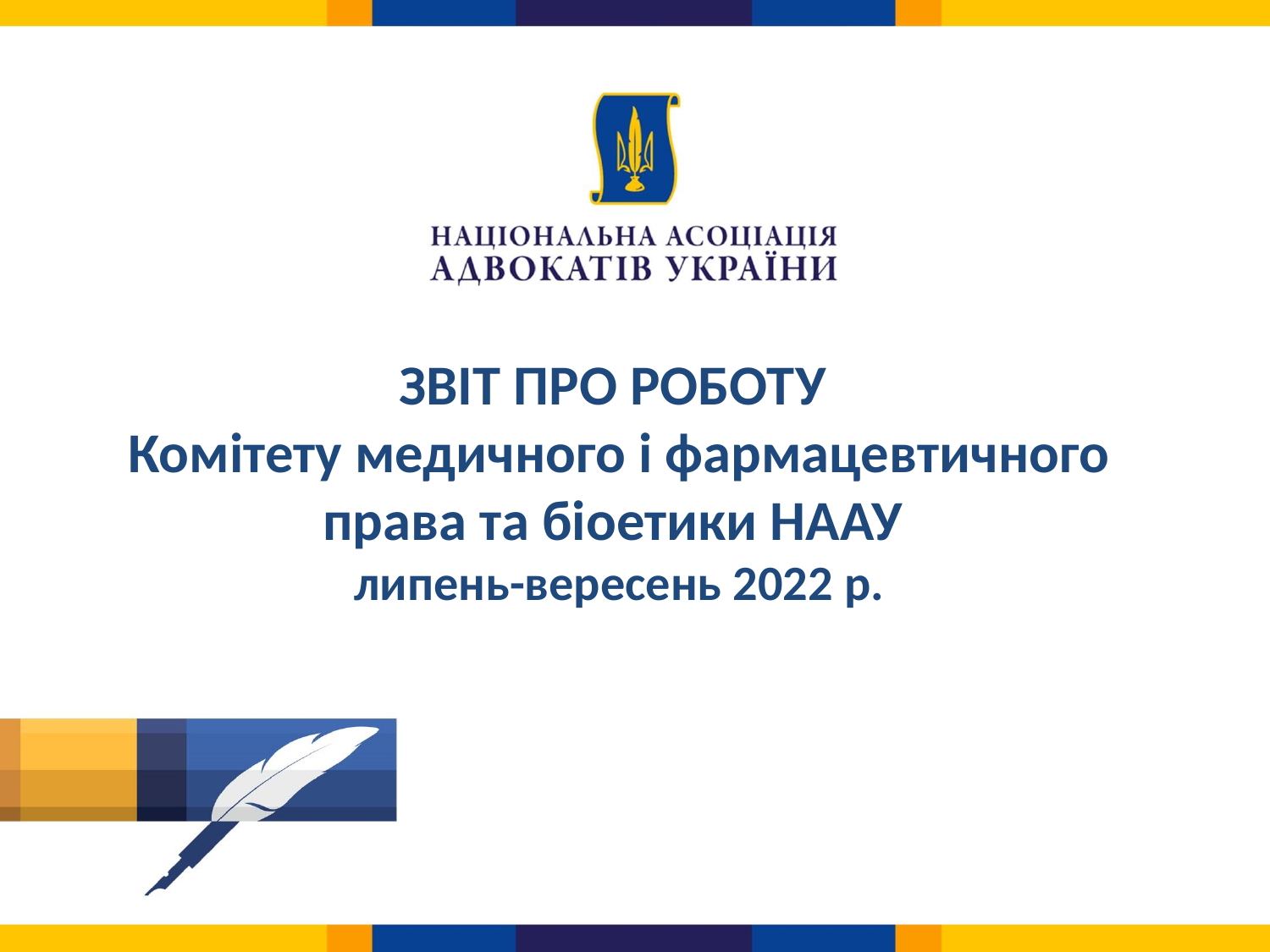

# Звіт про роботу Комітету медичного і фармацевтичного права та біоетики НААУ липень-вересень 2022 р.